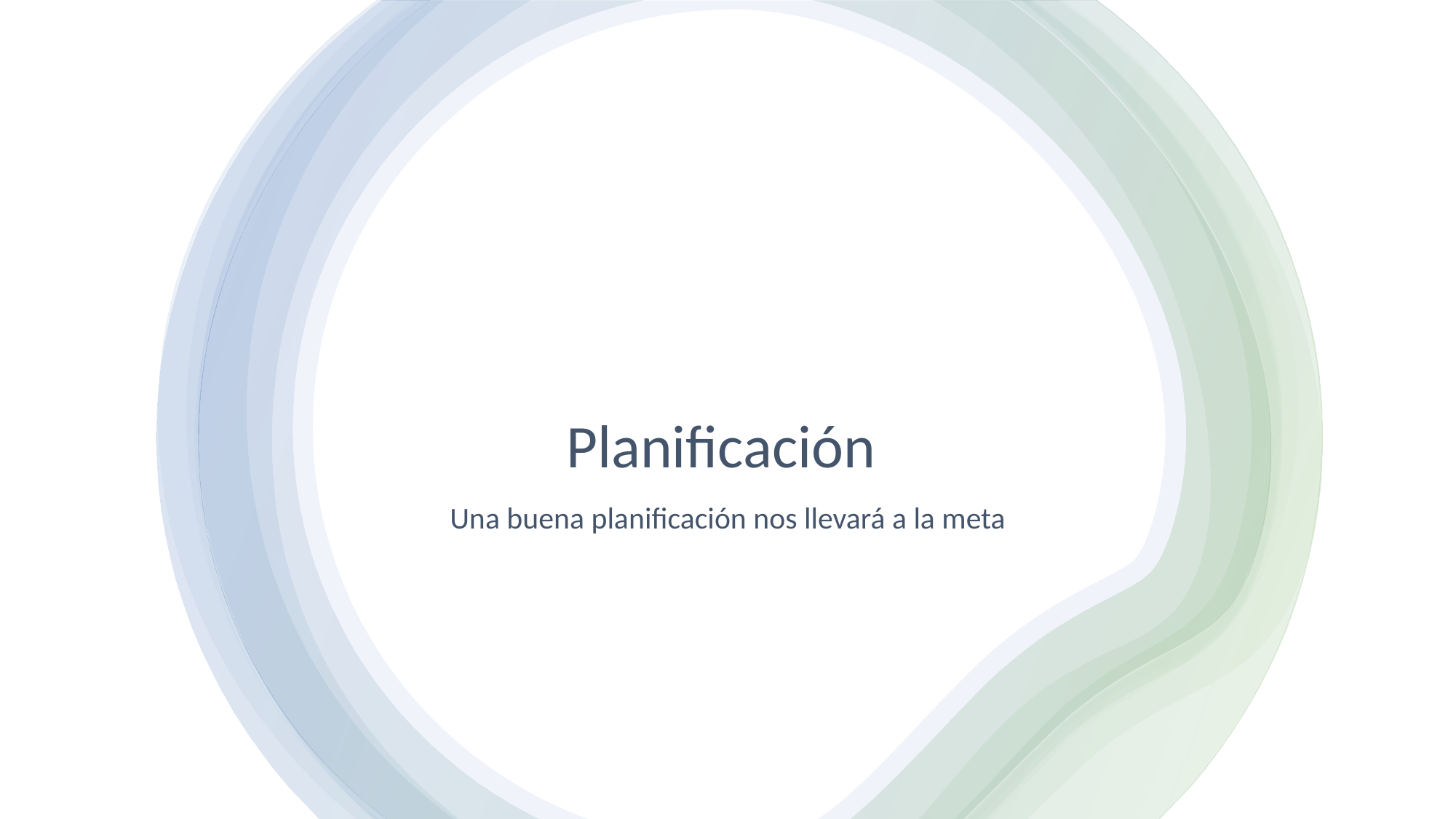

# Planificación
Una buena planificación nos llevará a la meta